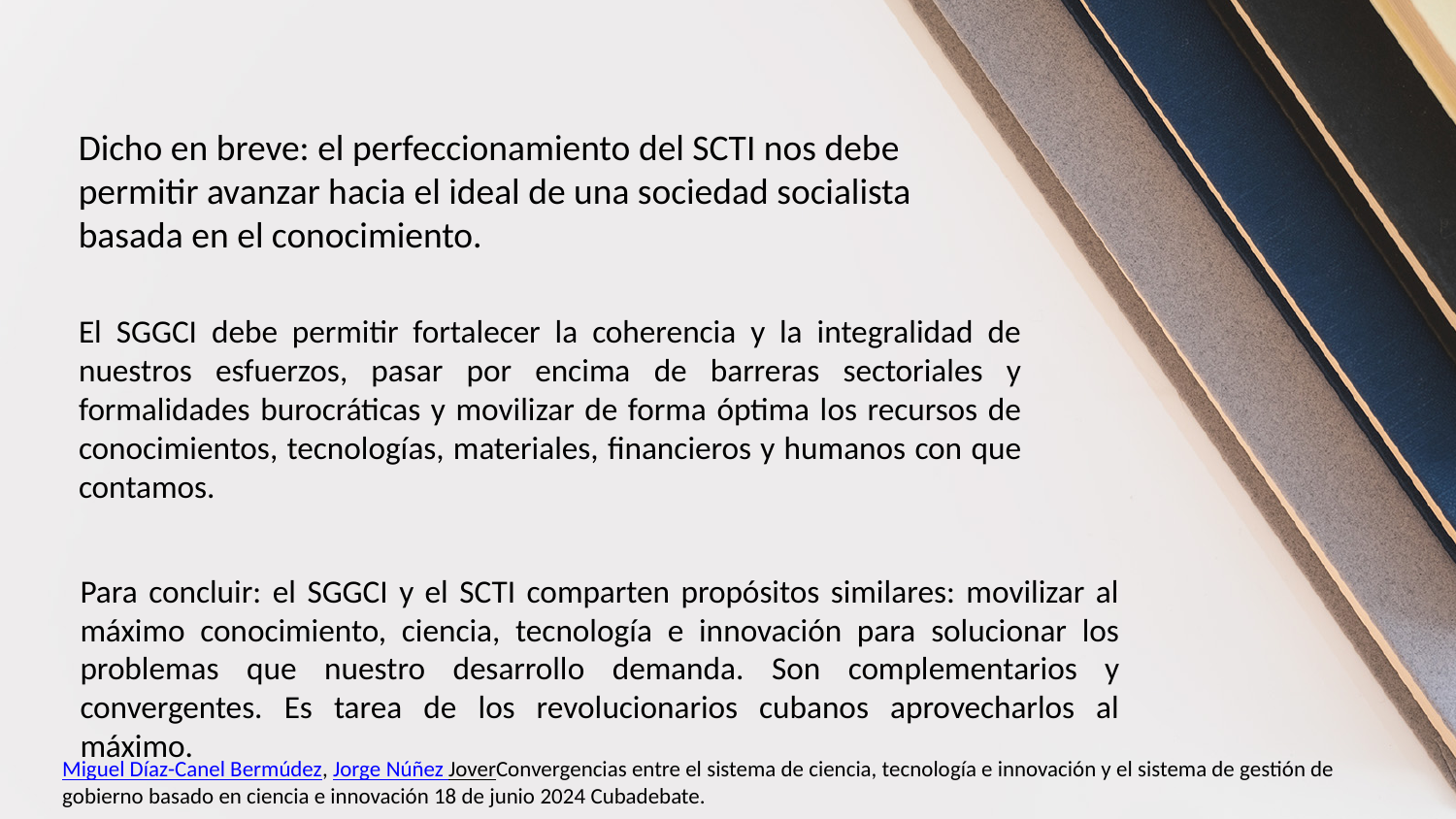

Dicho en breve: el perfeccionamiento del SCTI nos debe permitir avanzar hacia el ideal de una sociedad socialista basada en el conocimiento.
El SGGCI debe permitir fortalecer la coherencia y la integralidad de nuestros esfuerzos, pasar por encima de barreras sectoriales y formalidades burocráticas y movilizar de forma óptima los recursos de conocimientos, tecnologías, materiales, financieros y humanos con que contamos.
Para concluir: el SGGCI y el SCTI comparten propósitos similares: movilizar al máximo conocimiento, ciencia, tecnología e innovación para solucionar los problemas que nuestro desarrollo demanda. Son complementarios y convergentes. Es tarea de los revolucionarios cubanos aprovecharlos al máximo.
Miguel Díaz-Canel Bermúdez, Jorge Núñez JoverConvergencias entre el sistema de ciencia, tecnología e innovación y el sistema de gestión de gobierno basado en ciencia e innovación 18 de junio 2024 Cubadebate.